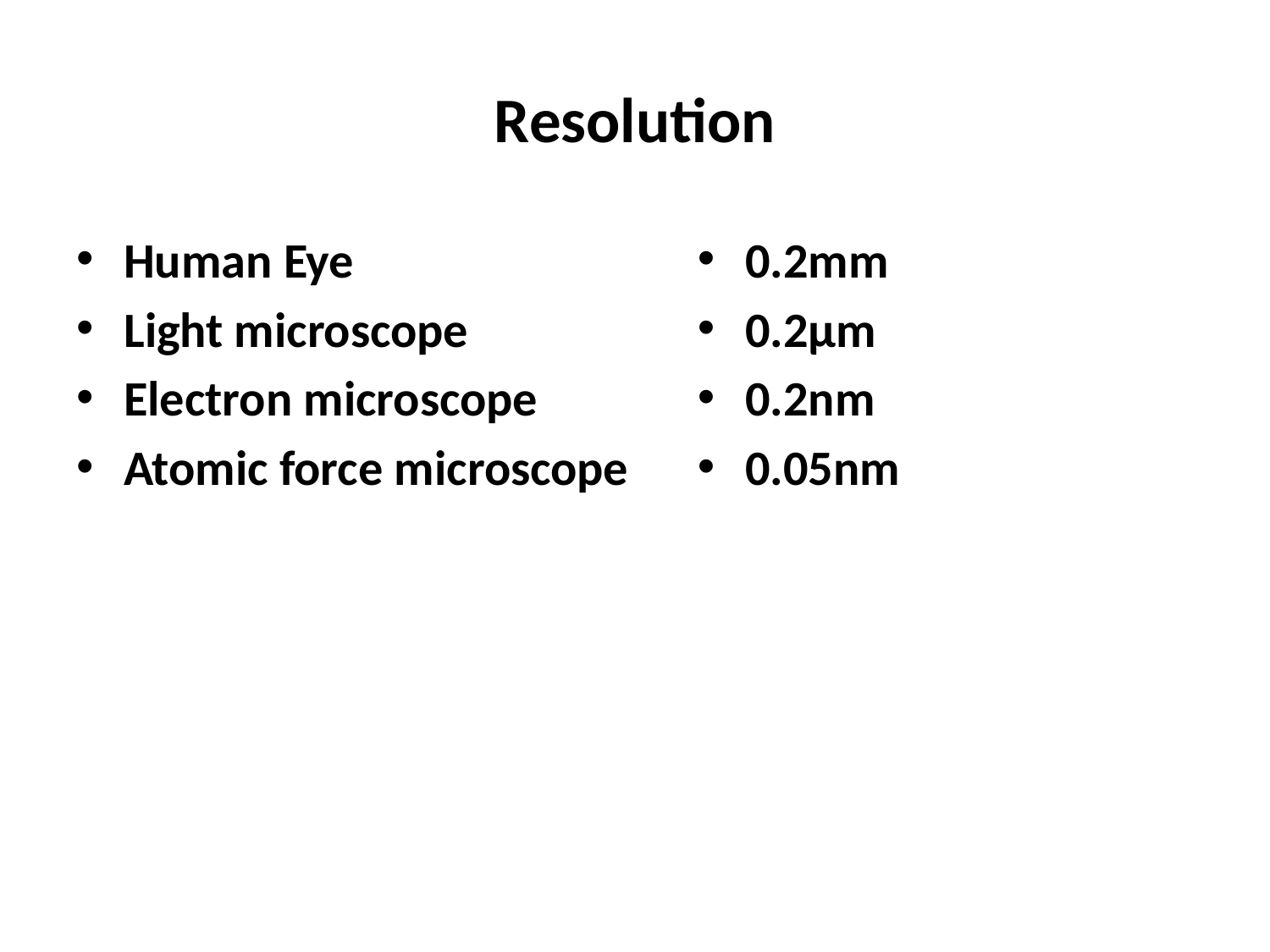

# Resolution
Human Eye
Light microscope
Electron microscope
Atomic force microscope
0.2mm
0.2µm
0.2nm
0.05nm